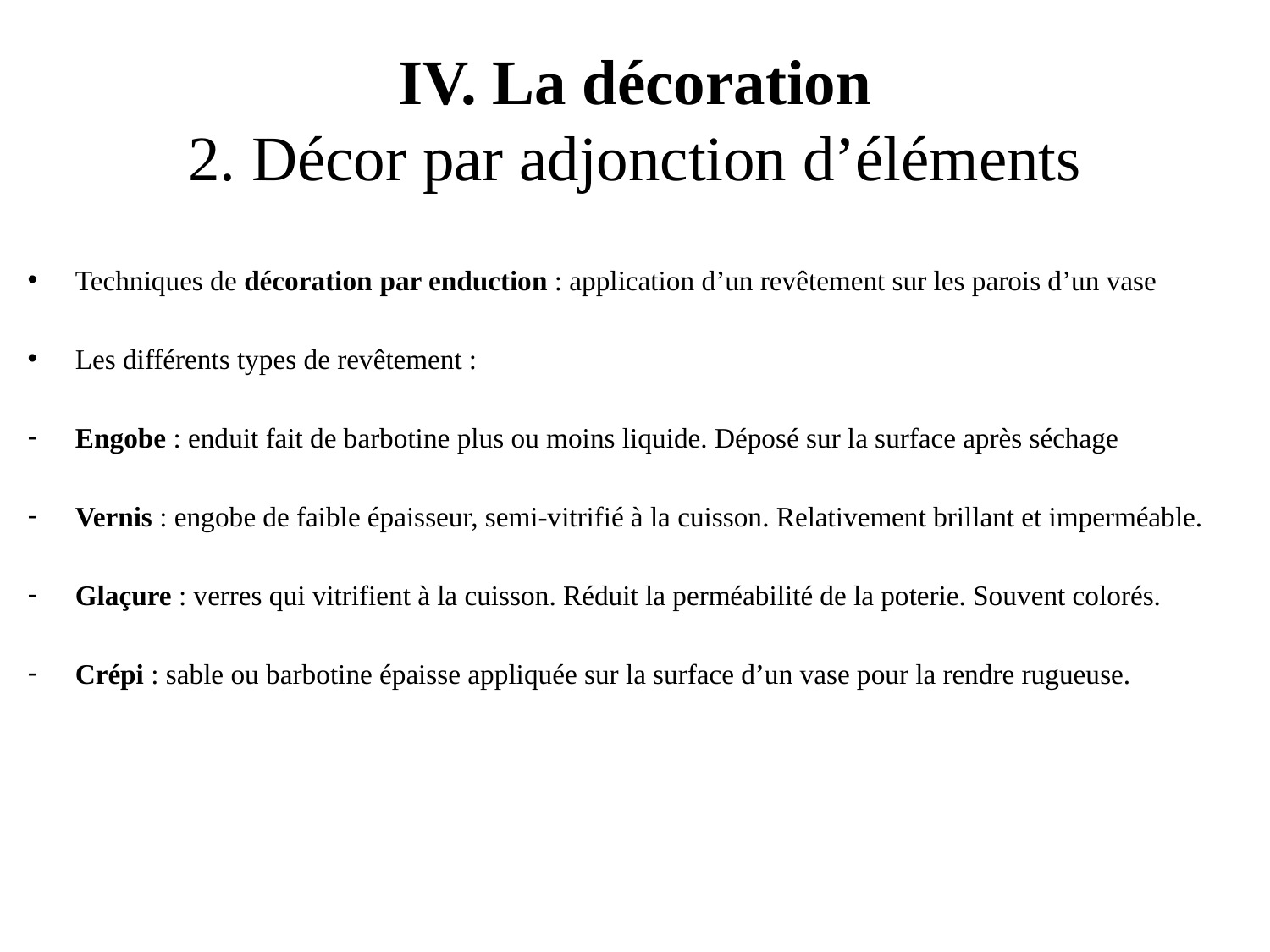

# IV. La décoration 2. Décor par adjonction d’éléments
Techniques de décoration par enduction : application d’un revêtement sur les parois d’un vase

Les différents types de revêtement :

Engobe : enduit fait de barbotine plus ou moins liquide. Déposé sur la surface après séchage

Vernis : engobe de faible épaisseur, semi-vitrifié à la cuisson. Relativement brillant et imperméable.

Glaçure : verres qui vitrifient à la cuisson. Réduit la perméabilité de la poterie. Souvent colorés.

Crépi : sable ou barbotine épaisse appliquée sur la surface d’un vase pour la rendre rugueuse.